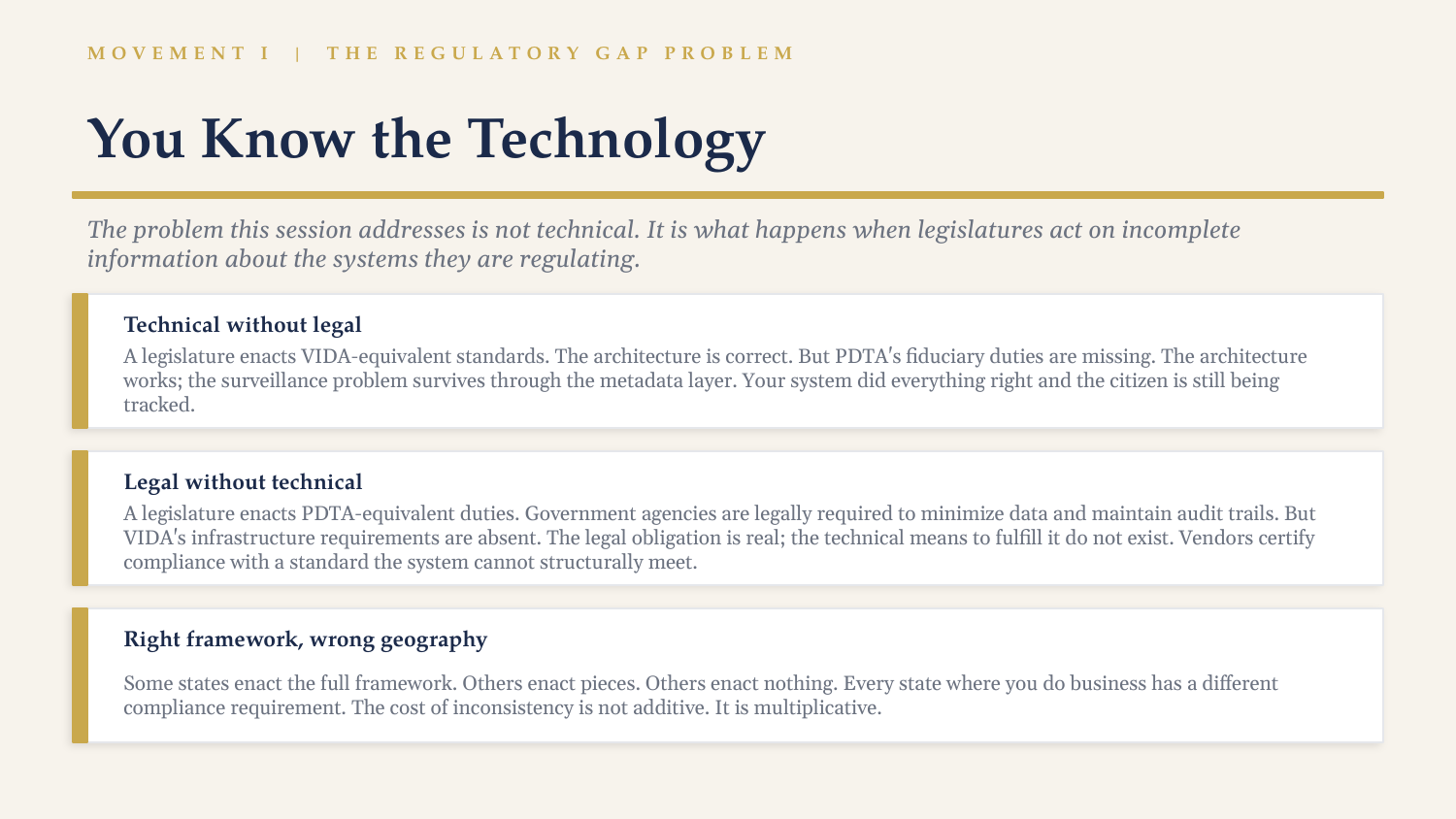

MOVEMENT I  |  THE REGULATORY GAP PROBLEM
You Know the Technology

The problem this session addresses is not technical. It is what happens when legislatures act on incomplete information about the systems they are regulating.

Technical without legal
A legislature enacts VIDA-equivalent standards. The architecture is correct. But PDTA's fiduciary duties are missing. The architecture works; the surveillance problem survives through the metadata layer. Your system did everything right and the citizen is still being tracked.

Legal without technical
A legislature enacts PDTA-equivalent duties. Government agencies are legally required to minimize data and maintain audit trails. But VIDA's infrastructure requirements are absent. The legal obligation is real; the technical means to fulfill it do not exist. Vendors certify compliance with a standard the system cannot structurally meet.

Right framework, wrong geography
Some states enact the full framework. Others enact pieces. Others enact nothing. Every state where you do business has a different compliance requirement. The cost of inconsistency is not additive. It is multiplicative.